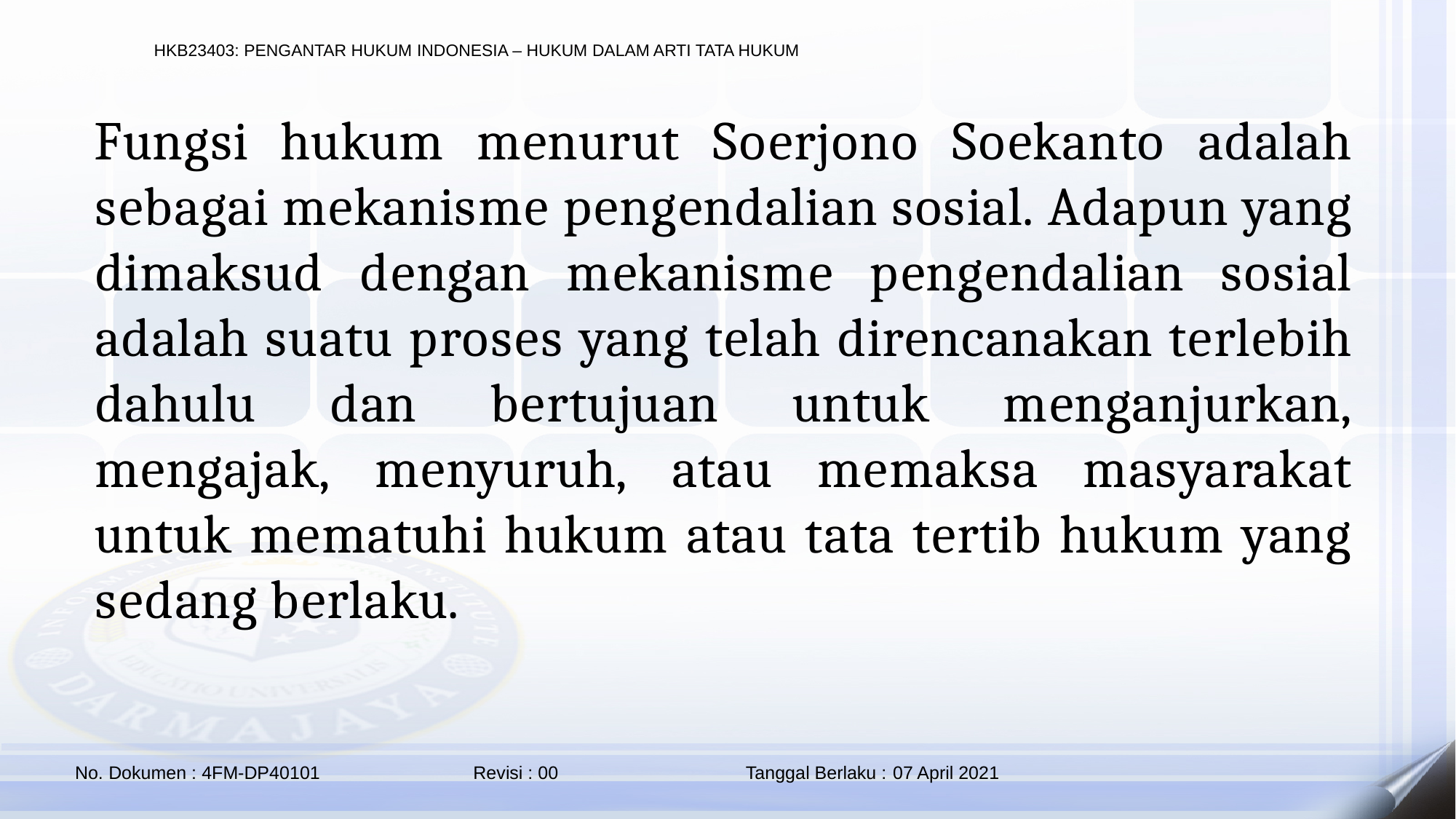

Fungsi hukum menurut Soerjono Soekanto adalah sebagai mekanisme pengendalian sosial. Adapun yang dimaksud dengan mekanisme pengendalian sosial adalah suatu proses yang telah direncanakan terlebih dahulu dan bertujuan untuk menganjurkan, mengajak, menyuruh, atau memaksa masyarakat untuk mematuhi hukum atau tata tertib hukum yang sedang berlaku.